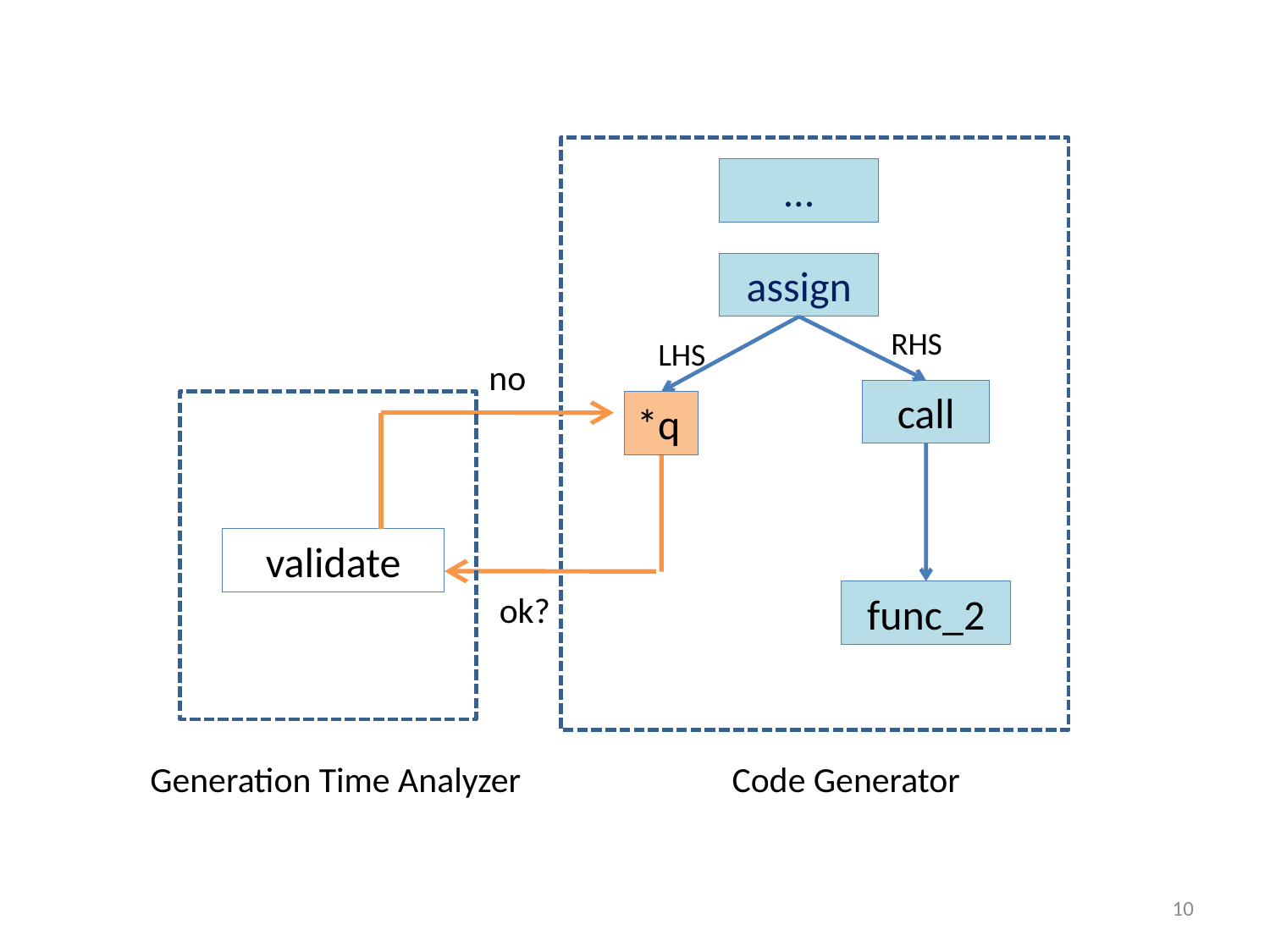

…
assign
RHS
LHS
no
call

*q
validate
func_2
ok?
Generation Time Analyzer
Code Generator
10